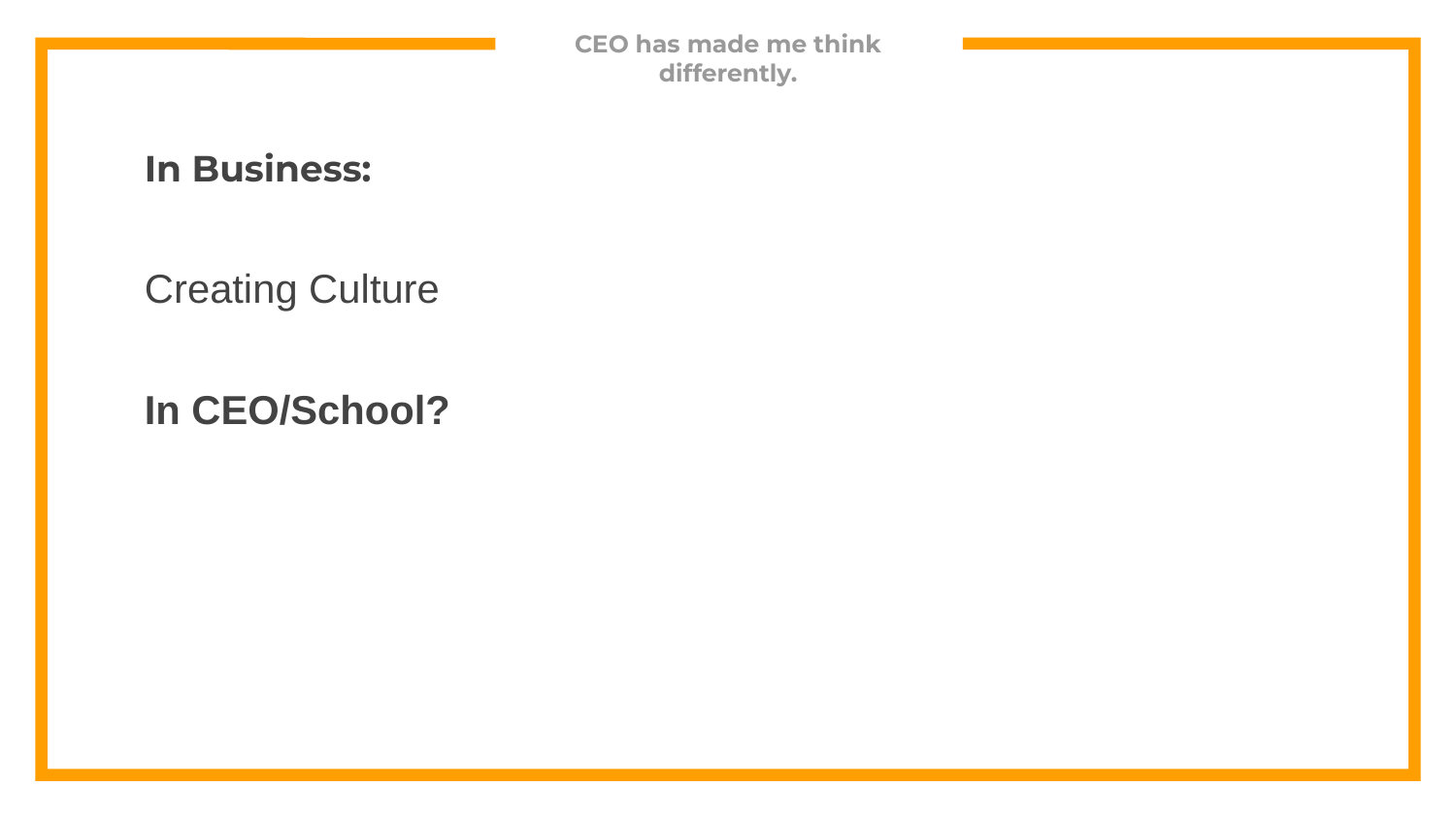

# CEO has made me think differently.
In Business:

Creating Culture

In CEO/School?